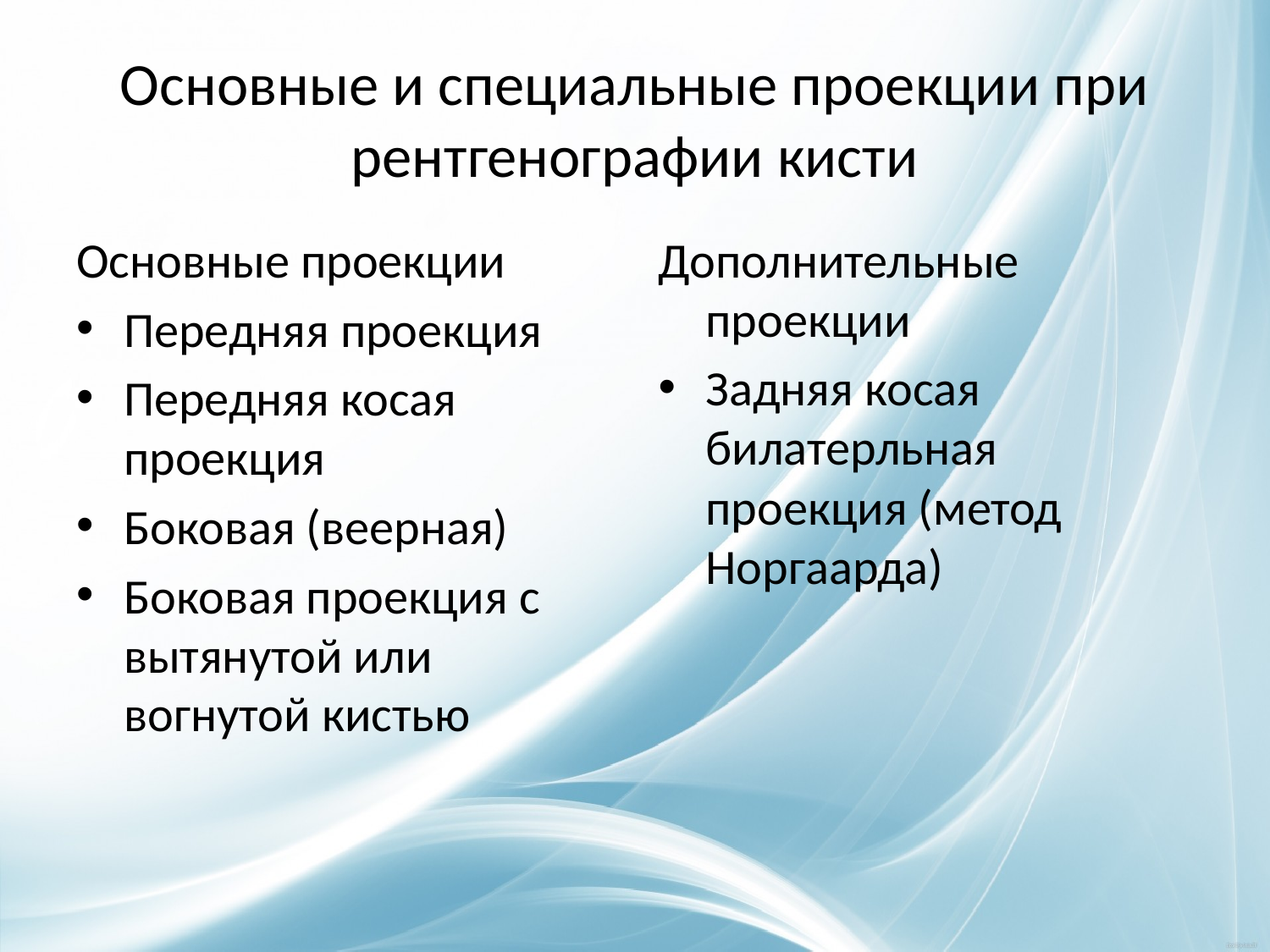

# Основные и специальные проекции при рентгенографии кисти
Основные проекции
Передняя проекция
Передняя косая проекция
Боковая (веерная)
Боковая проекция с вытянутой или вогнутой кистью
Дополнительные проекции
Задняя косая билатерльная  проекция (метод Норгаарда)